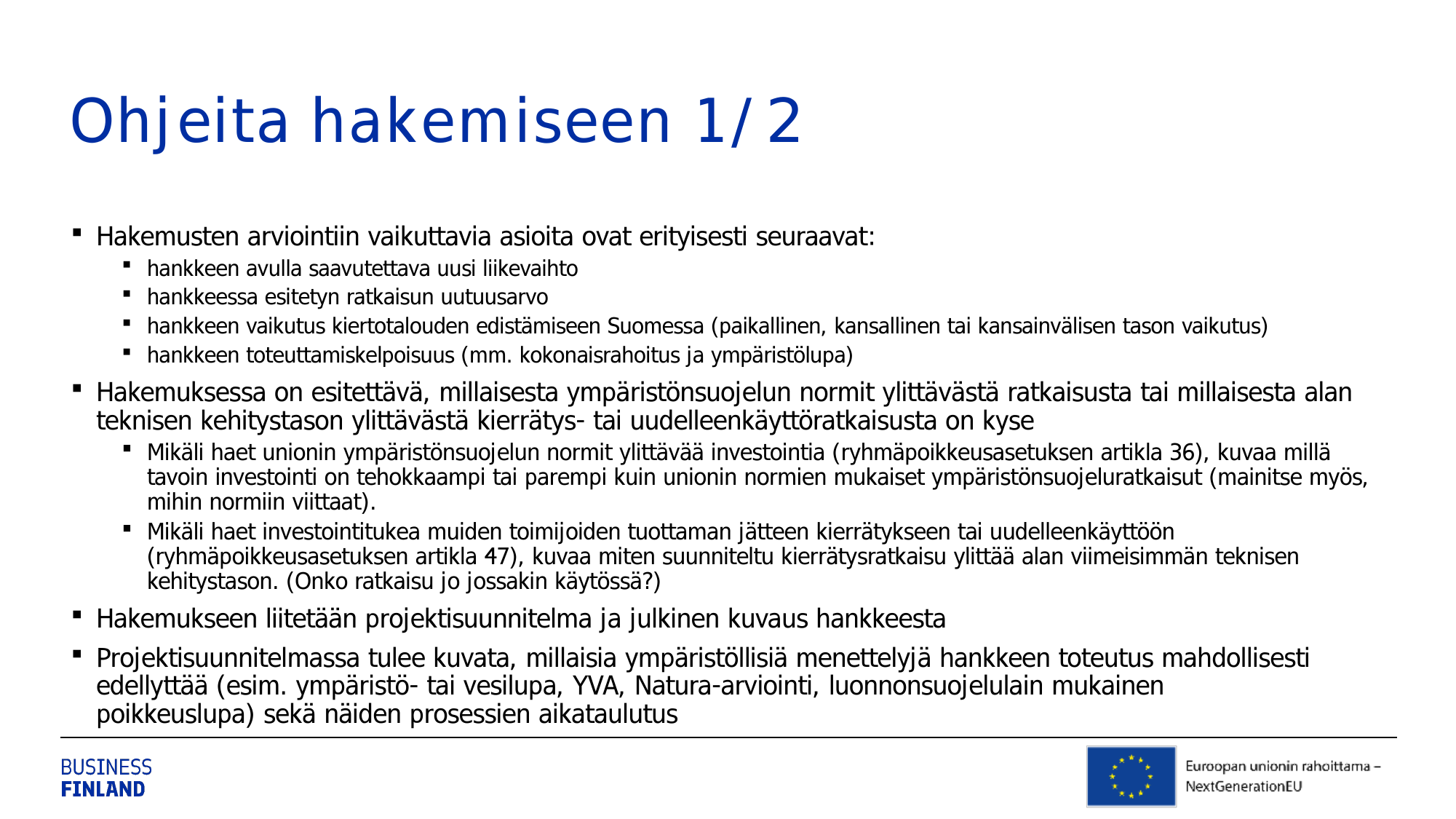

# Ohjeita hakemiseen 1/2
Hakemusten arviointiin vaikuttavia asioita ovat erityisesti seuraavat:
hankkeen avulla saavutettava uusi liikevaihto
hankkeessa esitetyn ratkaisun uutuusarvo
hankkeen vaikutus kiertotalouden edistämiseen Suomessa (paikallinen, kansallinen tai kansainvälisen tason vaikutus)
hankkeen toteuttamiskelpoisuus (mm. kokonaisrahoitus ja ympäristölupa)
Hakemuksessa on esitettävä, millaisesta ympäristönsuojelun normit ylittävästä ratkaisusta tai millaisesta alan teknisen kehitystason ylittävästä kierrätys- tai uudelleenkäyttöratkaisusta on kyse
Mikäli haet unionin ympäristönsuojelun normit ylittävää investointia (ryhmäpoikkeusasetuksen artikla 36), kuvaa millä tavoin investointi on tehokkaampi tai parempi kuin unionin normien mukaiset ympäristönsuojeluratkaisut (mainitse myös, mihin normiin viittaat).
Mikäli haet investointitukea muiden toimijoiden tuottaman jätteen kierrätykseen tai uudelleenkäyttöön (ryhmäpoikkeusasetuksen artikla 47), kuvaa miten suunniteltu kierrätysratkaisu ylittää alan viimeisimmän teknisen kehitystason. (Onko ratkaisu jo jossakin käytössä?)
Hakemukseen liitetään projektisuunnitelma ja julkinen kuvaus hankkeesta
Projektisuunnitelmassa tulee kuvata, millaisia ympäristöllisiä menettelyjä hankkeen toteutus mahdollisesti edellyttää (esim. ympäristö- tai vesilupa, YVA, Natura-arviointi, luonnonsuojelulain mukainen poikkeuslupa) sekä näiden prosessien aikataulutus